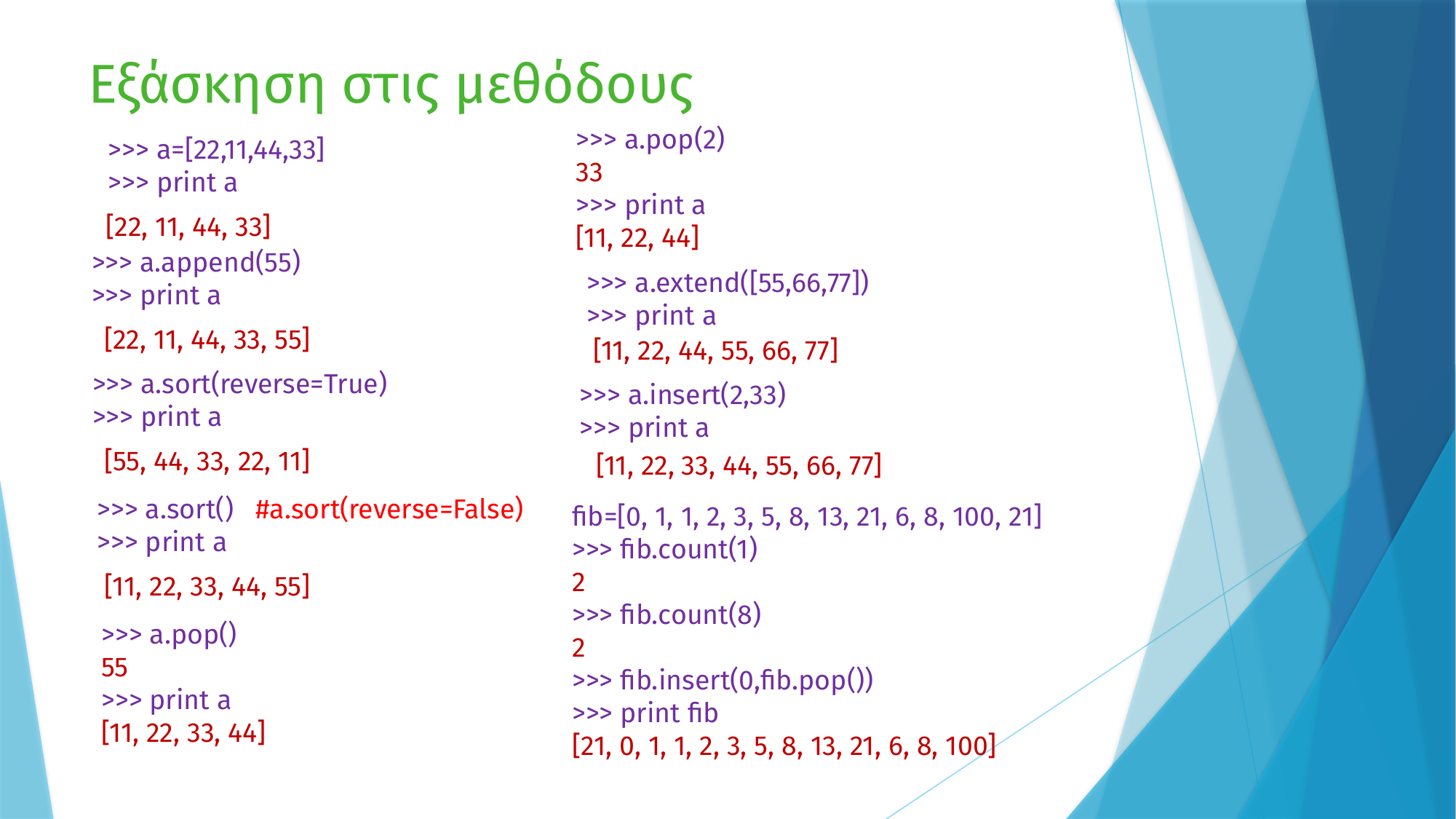

# Εξάσκηση στις μεθόδους
>>> a.pop(2)
33
>>> print a
[11, 22, 44]
>>> a=[22,11,44,33]
>>> print a
[22, 11, 44, 33]
>>> a.append(55)
>>> print a
>>> a.extend([55,66,77])
>>> print a
[22, 11, 44, 33, 55]
[11, 22, 44, 55, 66, 77]
>>> a.sort(reverse=True)
>>> print a
>>> a.insert(2,33)
>>> print a
[55, 44, 33, 22, 11]
[11, 22, 33, 44, 55, 66, 77]
>>> a.sort()   #a.sort(reverse=False)
>>> print a
fib=[0, 1, 1, 2, 3, 5, 8, 13, 21, 6, 8, 100, 21]
>>> fib.count(1)
2
>>> fib.count(8)
2
>>> fib.insert(0,fib.pop())
>>> print fib
[21, 0, 1, 1, 2, 3, 5, 8, 13, 21, 6, 8, 100]
[11, 22, 33, 44, 55]
>>> a.pop()
55
>>> print a
[11, 22, 33, 44]